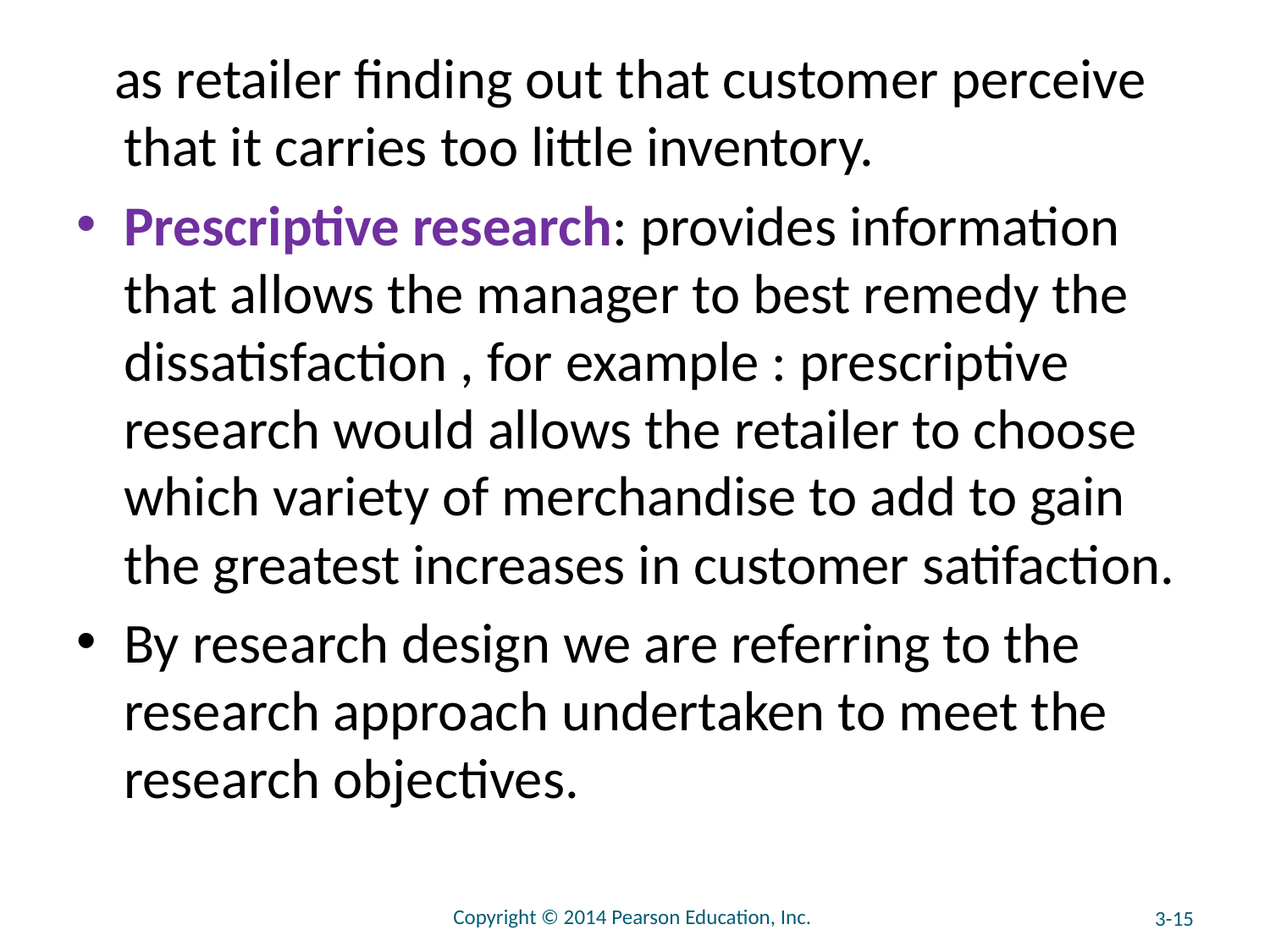

#
   as retailer finding out that customer perceive that it carries too little inventory.
Prescriptive research: provides information that allows the manager to best remedy the dissatisfaction , for example : prescriptive research would allows the retailer to choose which variety of merchandise to add to gain the greatest increases in customer satifaction.
By research design we are referring to the research approach undertaken to meet the research objectives.